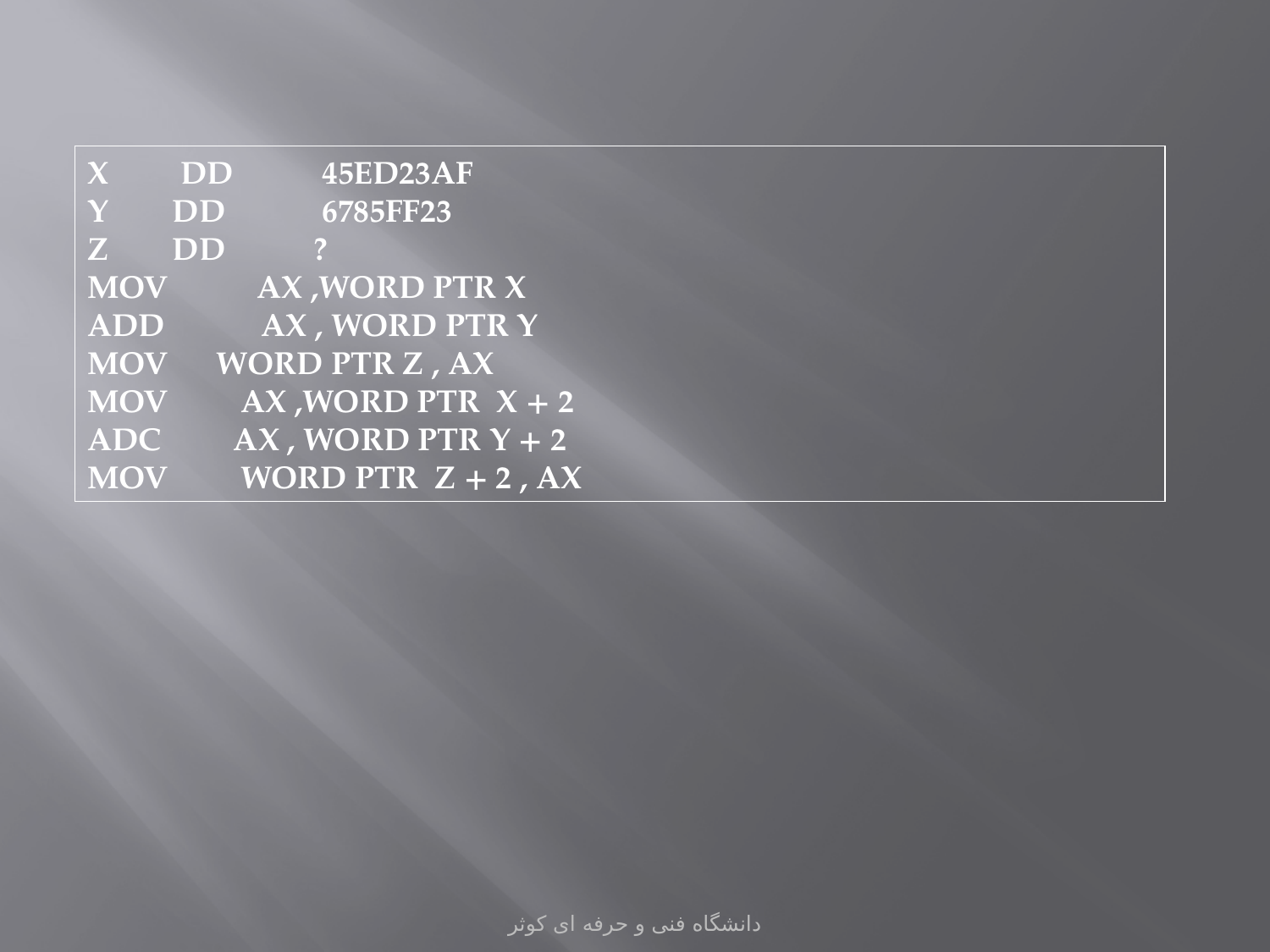

X         DD           45ED23AF
Y        DD            6785FF23
Z        DD           ?
MOV           AX ,WORD PTR X
ADD            AX , WORD PTR Y
MOV      WORD PTR Z , AX
MOV         AX ,WORD PTR  X + 2
ADC         AX , WORD PTR Y + 2
MOV         WORD PTR  Z + 2 , AX
دانشگاه فنی و حرفه ای کوثر